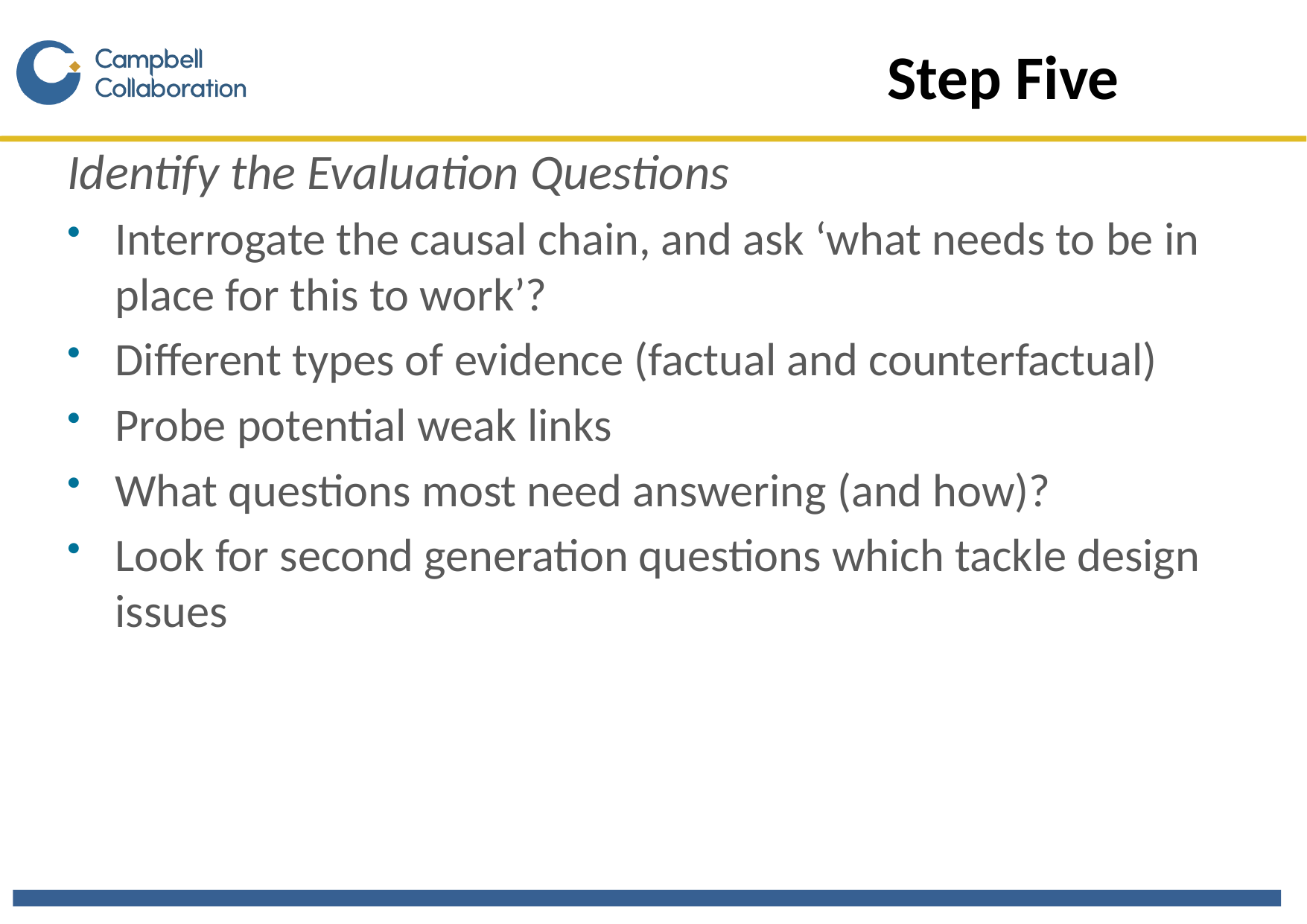

# Step Five
Identify the Evaluation Questions
Interrogate the causal chain, and ask ‘what needs to be in place for this to work’?
Different types of evidence (factual and counterfactual)
Probe potential weak links
What questions most need answering (and how)?
Look for second generation questions which tackle design issues